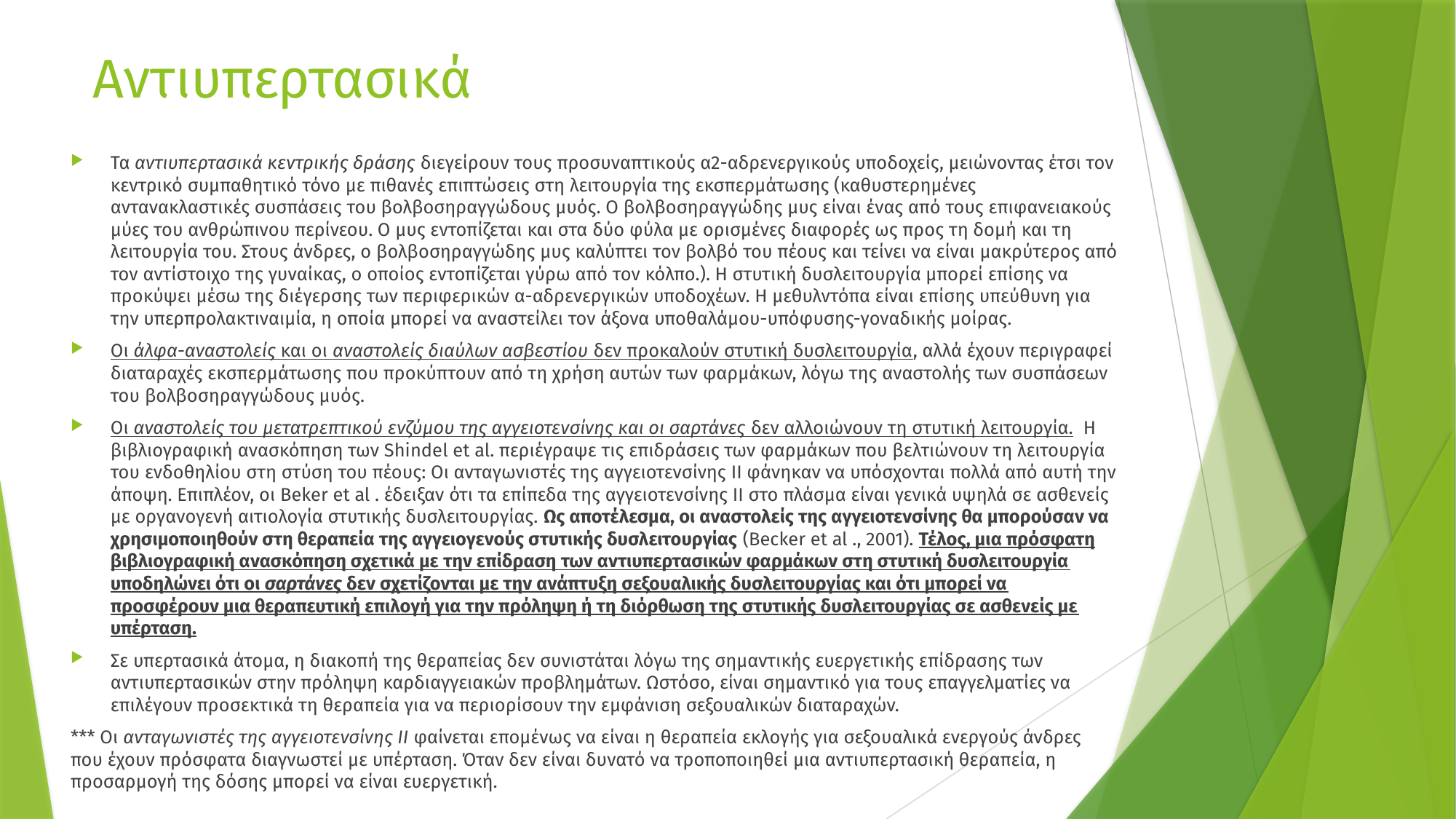

# Αντιυπερτασικά
Τα αντιυπερτασικά κεντρικής δράσης διεγείρουν τους προσυναπτικούς α2-αδρενεργικούς υποδοχείς, μειώνοντας έτσι τον κεντρικό συμπαθητικό τόνο με πιθανές επιπτώσεις στη λειτουργία της εκσπερμάτωσης (καθυστερημένες αντανακλαστικές συσπάσεις του βολβοσηραγγώδους μυός. Ο βολβοσηραγγώδης μυς είναι ένας από τους επιφανειακούς μύες του ανθρώπινου περίνεου. Ο μυς εντοπίζεται και στα δύο φύλα με ορισμένες διαφορές ως προς τη δομή και τη λειτουργία του. Στους άνδρες, ο βολβοσηραγγώδης μυς καλύπτει τον βολβό του πέους και τείνει να είναι μακρύτερος από τον αντίστοιχο της γυναίκας, ο οποίος εντοπίζεται γύρω από τον κόλπο.). Η στυτική δυσλειτουργία μπορεί επίσης να προκύψει μέσω της διέγερσης των περιφερικών α-αδρενεργικών υποδοχέων. Η μεθυλντόπα είναι επίσης υπεύθυνη για την υπερπρολακτιναιμία, η οποία μπορεί να αναστείλει τον άξονα υποθαλάμου-υπόφυσης-γοναδικής μοίρας.
Οι άλφα-αναστολείς και οι αναστολείς διαύλων ασβεστίου δεν προκαλούν στυτική δυσλειτουργία, αλλά έχουν περιγραφεί διαταραχές εκσπερμάτωσης που προκύπτουν από τη χρήση αυτών των φαρμάκων, λόγω της αναστολής των συσπάσεων του βολβοσηραγγώδους μυός.
Οι αναστολείς του μετατρεπτικού ενζύμου της αγγειοτενσίνης και οι σαρτάνες δεν αλλοιώνουν τη στυτική λειτουργία.  Η βιβλιογραφική ανασκόπηση των Shindel et al. περιέγραψε τις επιδράσεις των φαρμάκων που βελτιώνουν τη λειτουργία του ενδοθηλίου στη στύση του πέους: Οι ανταγωνιστές της αγγειοτενσίνης ΙΙ φάνηκαν να υπόσχονται πολλά από αυτή την άποψη. Επιπλέον, οι Beker et al . έδειξαν ότι τα επίπεδα της αγγειοτενσίνης II στο πλάσμα είναι γενικά υψηλά σε ασθενείς με οργανογενή αιτιολογία στυτικής δυσλειτουργίας. Ως αποτέλεσμα, οι αναστολείς της αγγειοτενσίνης θα μπορούσαν να χρησιμοποιηθούν στη θεραπεία της αγγειογενούς στυτικής δυσλειτουργίας (Becker et al ., 2001). Τέλος, μια πρόσφατη βιβλιογραφική ανασκόπηση σχετικά με την επίδραση των αντιυπερτασικών φαρμάκων στη στυτική δυσλειτουργία υποδηλώνει ότι οι σαρτάνες δεν σχετίζονται με την ανάπτυξη σεξουαλικής δυσλειτουργίας και ότι μπορεί να προσφέρουν μια θεραπευτική επιλογή για την πρόληψη ή τη διόρθωση της στυτικής δυσλειτουργίας σε ασθενείς με υπέρταση.
Σε υπερτασικά άτομα, η διακοπή της θεραπείας δεν συνιστάται λόγω της σημαντικής ευεργετικής επίδρασης των αντιυπερτασικών στην πρόληψη καρδιαγγειακών προβλημάτων. Ωστόσο, είναι σημαντικό για τους επαγγελματίες να επιλέγουν προσεκτικά τη θεραπεία για να περιορίσουν την εμφάνιση σεξουαλικών διαταραχών.
*** Οι ανταγωνιστές της αγγειοτενσίνης II φαίνεται επομένως να είναι η θεραπεία εκλογής για σεξουαλικά ενεργούς άνδρες που έχουν πρόσφατα διαγνωστεί με υπέρταση. Όταν δεν είναι δυνατό να τροποποιηθεί μια αντιυπερτασική θεραπεία, η προσαρμογή της δόσης μπορεί να είναι ευεργετική.